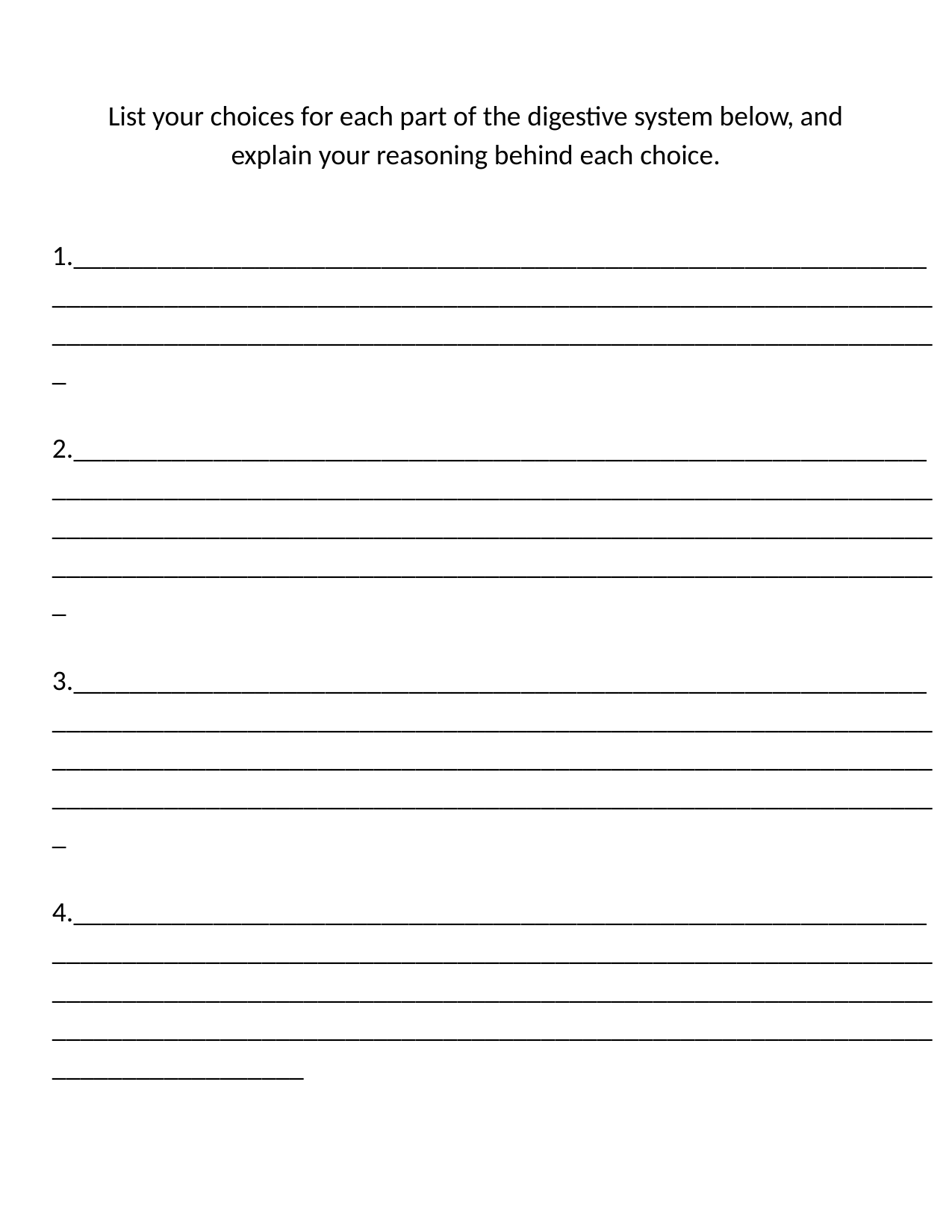

# List your choices for each part of the digestive system below, and explain your reasoning behind each choice.
1.____________________________________________________________________________________________________________________________________________________________________________________________

2.___________________________________________________________________________________________________________________________________________________________________________________________________________________________________________________________

3.___________________________________________________________________________________________________________________________________________________________________________________________________________________________________________________________

4.____________________________________________________________________________________________________________________________________________________________________________________________________________________________________________________________________________